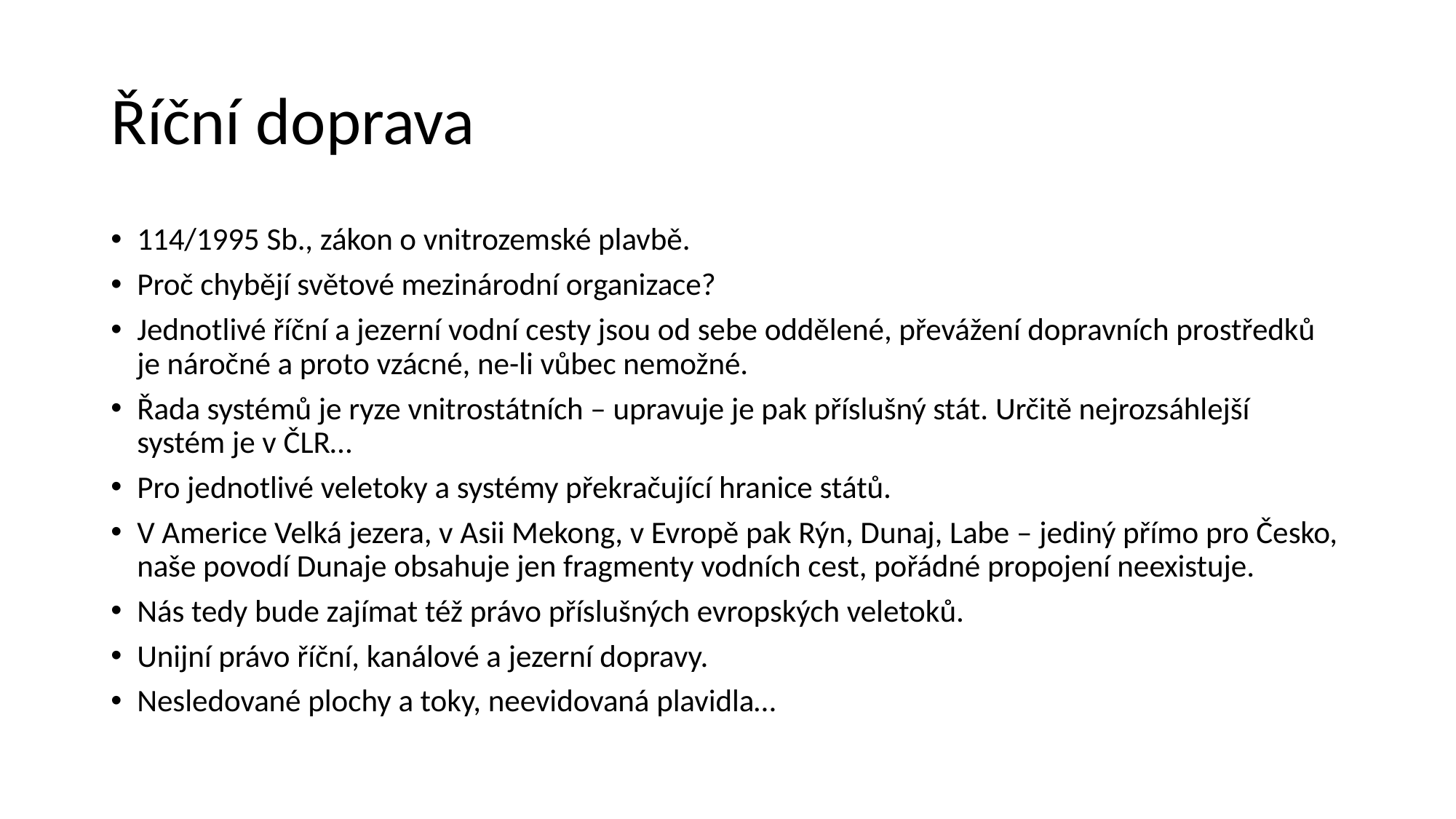

# Říční doprava
114/1995 Sb., zákon o vnitrozemské plavbě.
Proč chybějí světové mezinárodní organizace?
Jednotlivé říční a jezerní vodní cesty jsou od sebe oddělené, převážení dopravních prostředků je náročné a proto vzácné, ne-li vůbec nemožné.
Řada systémů je ryze vnitrostátních – upravuje je pak příslušný stát. Určitě nejrozsáhlejší systém je v ČLR…
Pro jednotlivé veletoky a systémy překračující hranice států.
V Americe Velká jezera, v Asii Mekong, v Evropě pak Rýn, Dunaj, Labe – jediný přímo pro Česko, naše povodí Dunaje obsahuje jen fragmenty vodních cest, pořádné propojení neexistuje.
Nás tedy bude zajímat též právo příslušných evropských veletoků.
Unijní právo říční, kanálové a jezerní dopravy.
Nesledované plochy a toky, neevidovaná plavidla…